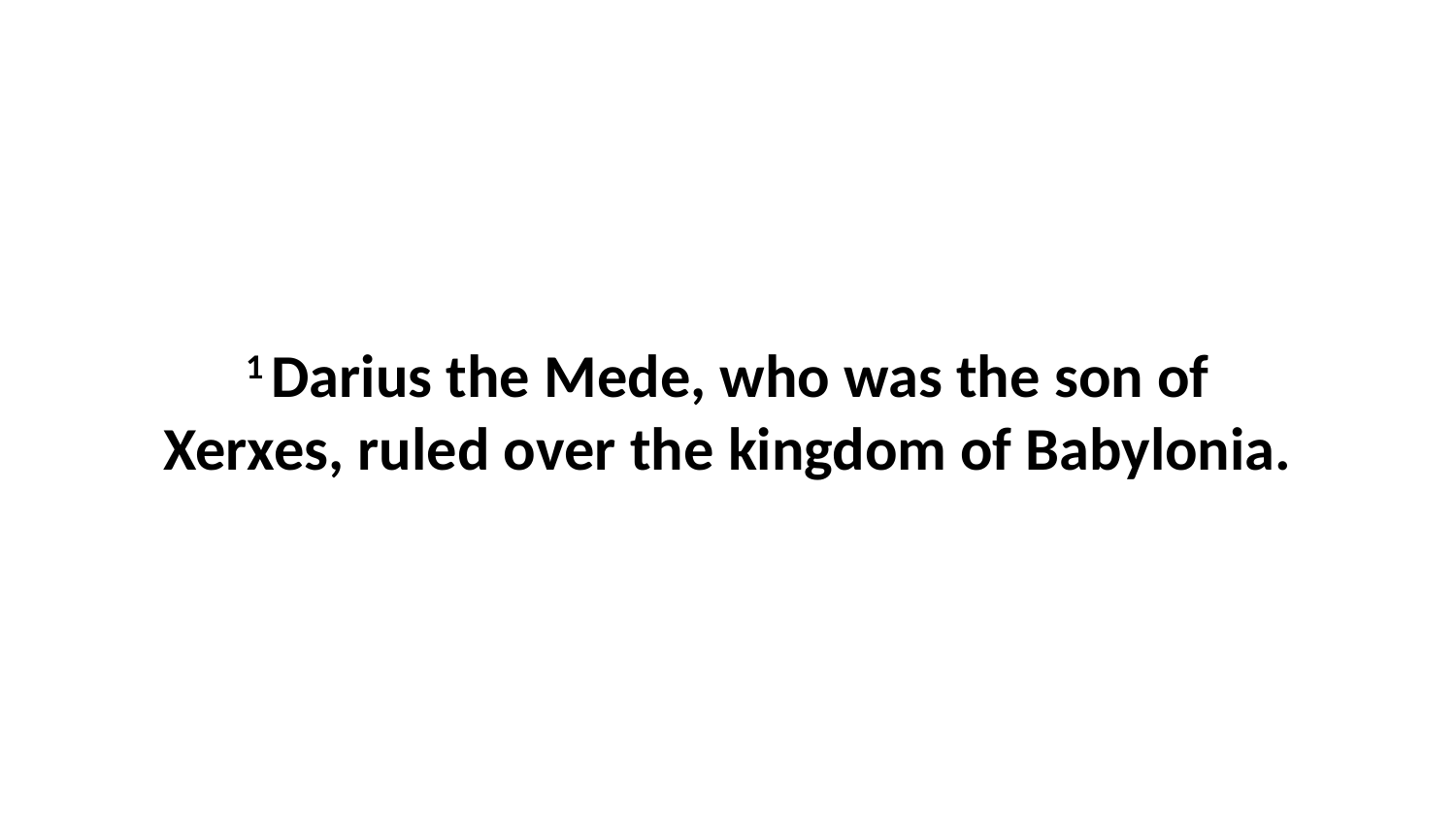

1 Darius the Mede, who was the son of Xerxes, ruled over the kingdom of Babylonia.